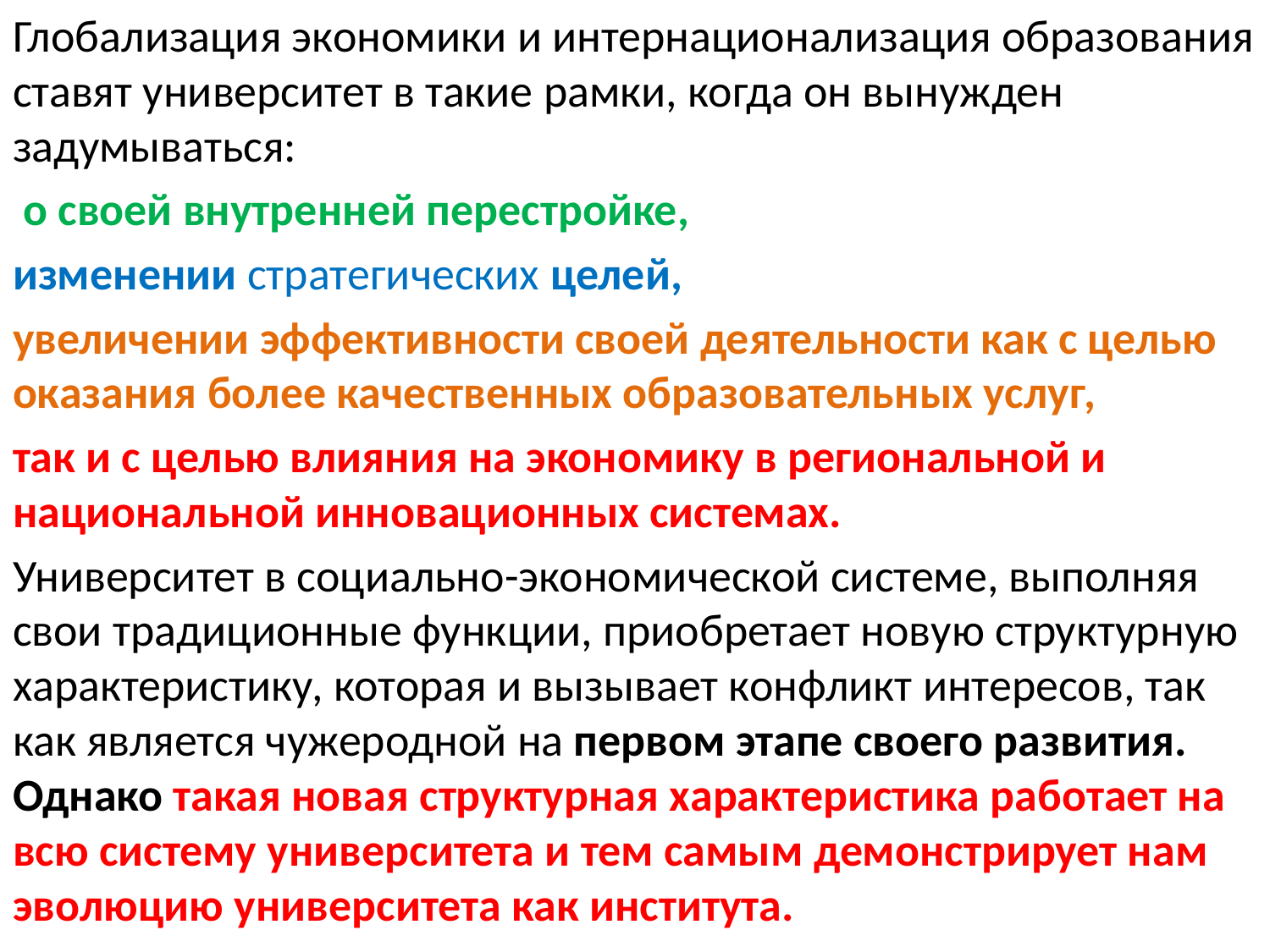

Глобализация экономики и интернационализация образования ставят университет в такие рамки, когда он вынужден задумываться:
 о своей внутренней перестройке,
изменении стратегических целей,
увеличении эффективности своей деятельности как с целью оказания более качественных образовательных услуг,
так и с целью влияния на экономику в региональной и национальной инновационных системах.
Университет в социально-экономической системе, выполняя свои традиционные функции, приобретает новую структурную характеристику, которая и вызывает конфликт интересов, так как является чужеродной на первом этапе своего развития. Однако такая новая структурная характеристика работает на всю систему университета и тем самым демонстрирует нам эволюцию университета как института.